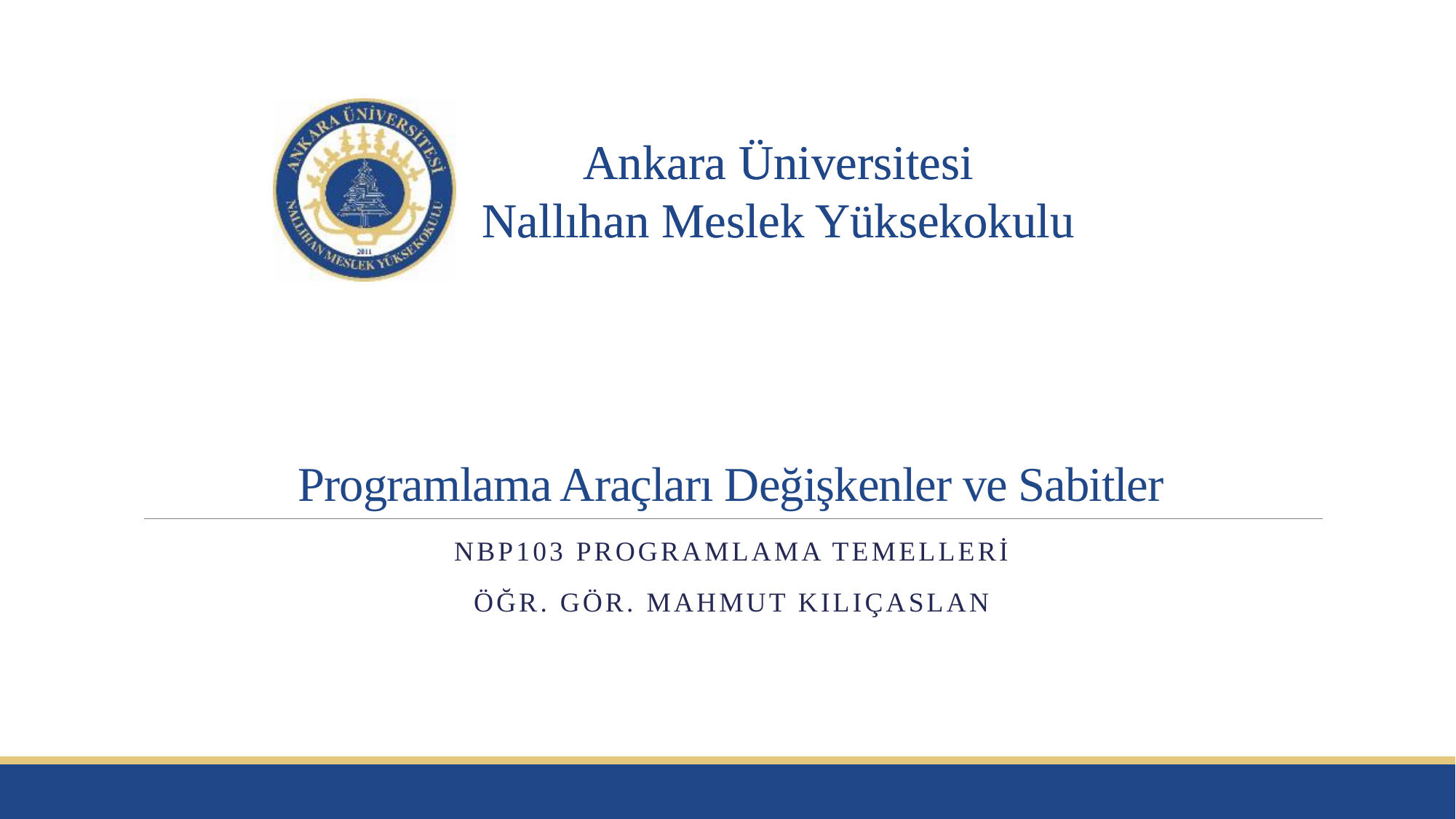

# Programlama Araçları Değişkenler ve Sabitler
NBP103 Programlama Temelleri
Öğr. Gör. Mahmut Kılıçaslan